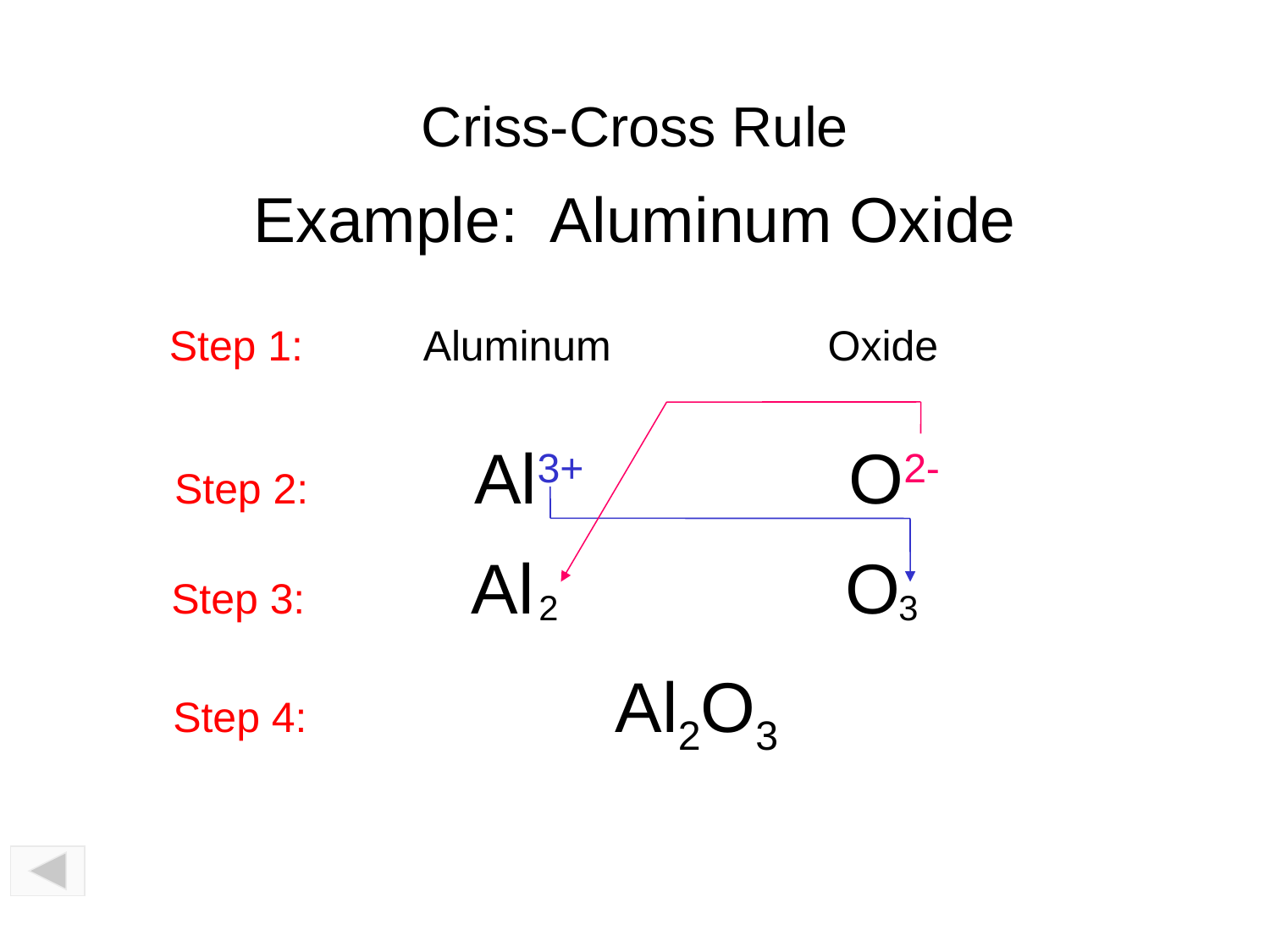

Criss-Cross Rule
# Example:  Aluminum Oxide
Step 1:  	Aluminum		  Oxide

Step 2:              Al3+		  O2-

Step 3:              Al			  O
2
3
Step 4:                          Al2O3